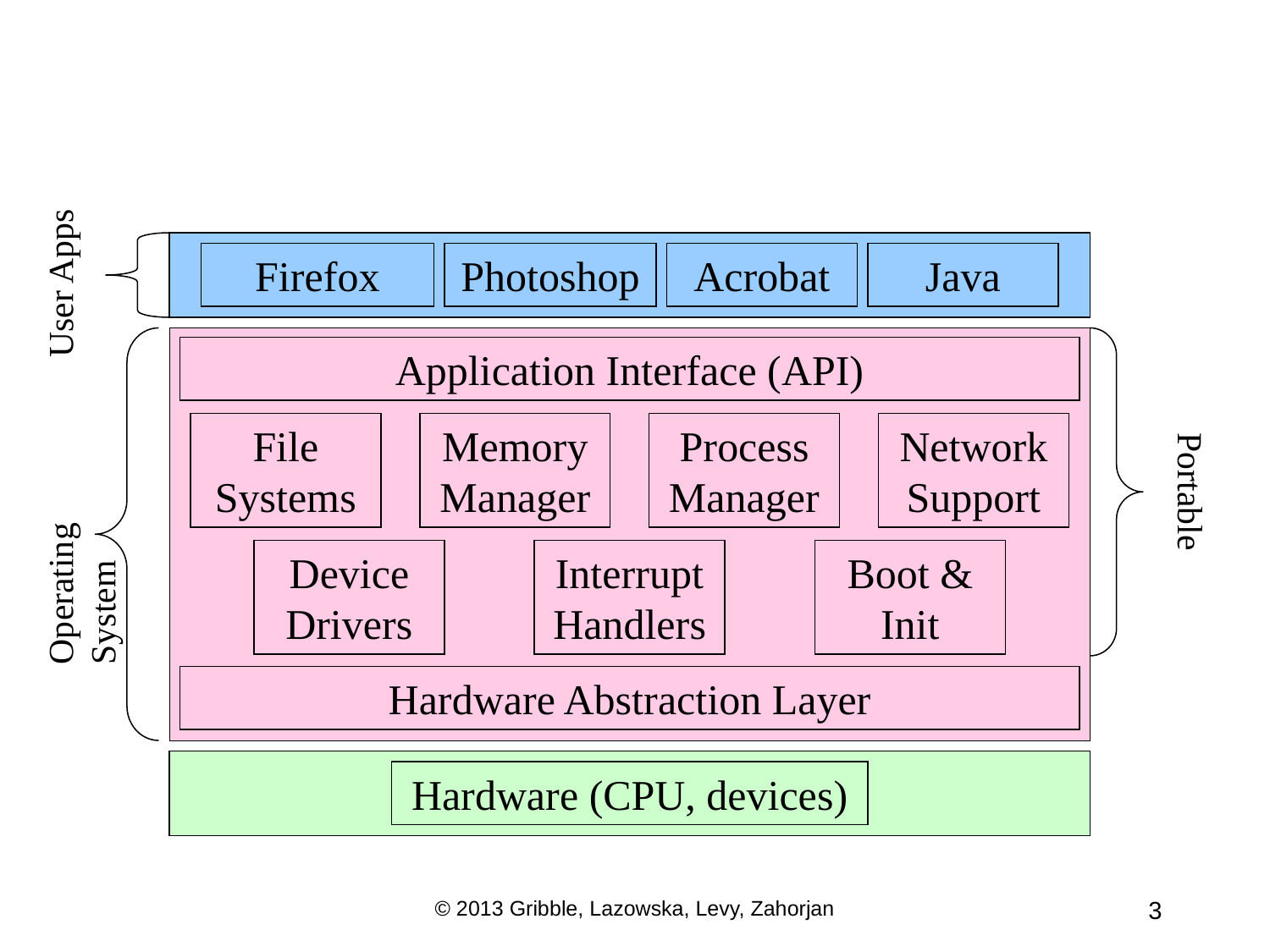

User Apps

Firefox
Photoshop
Acrobat
Java
Portable

Application Interface (API)
Operating System
File Systems
Memory Manager
Process Manager
Network Support
Device Drivers
Interrupt Handlers
Boot & Init
Hardware Abstraction Layer

Hardware (CPU, devices)
© 2013 Gribble, Lazowska, Levy, Zahorjan
3